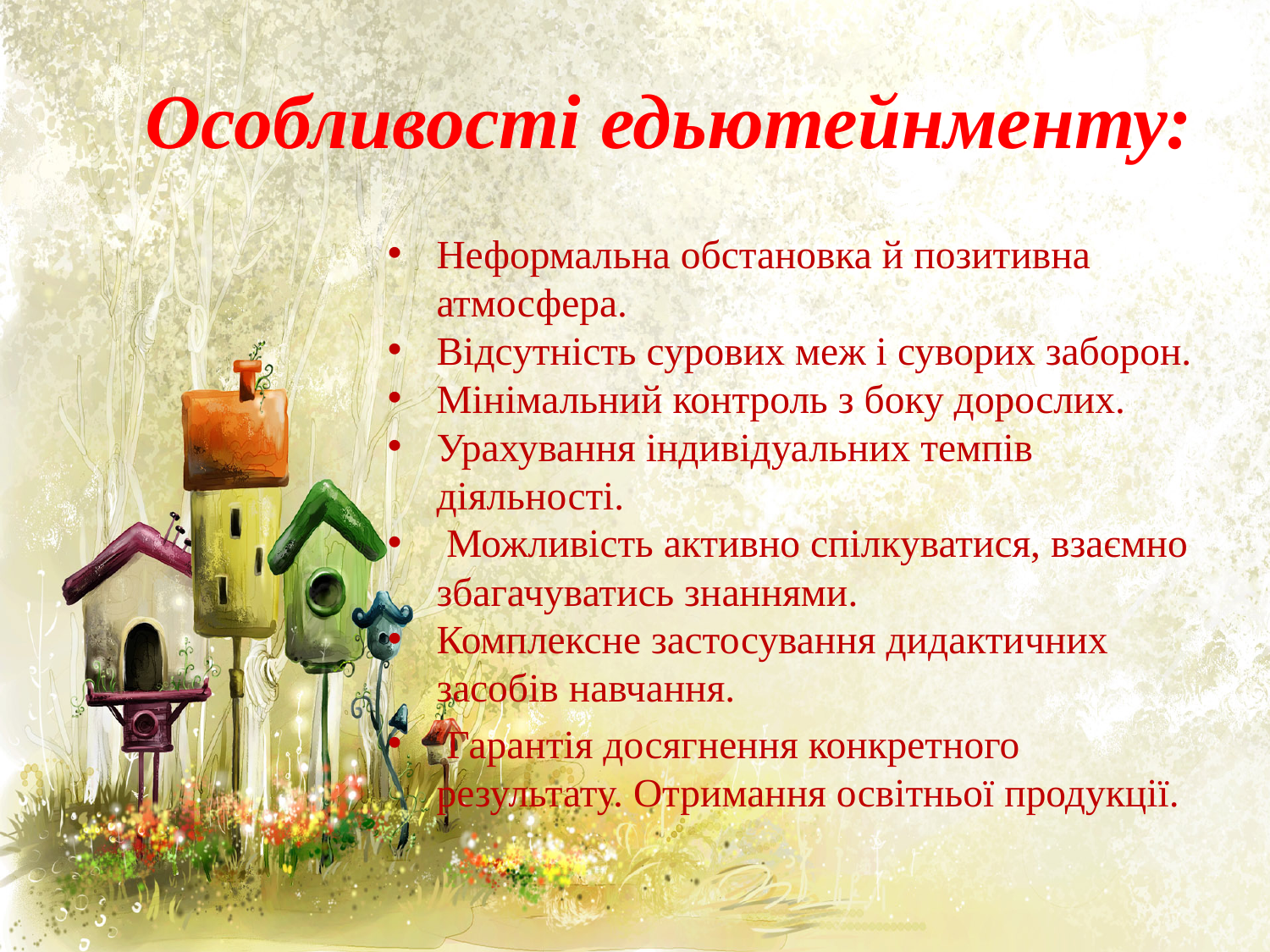

# Особливості едьютейнменту:
Неформальна обстановка й позитивна атмосфера.
Відсутність сурових меж і суворих заборон.
Мінімальний контроль з боку дорослих.
Урахування індивідуальних темпів діяльності.
 Можливість активно спілкуватися, взаємно збагачуватись знаннями.
Комплексне застосування дидактичних засобів навчання.
 Гарантія досягнення конкретного результату. Отримання освітньої продукції.